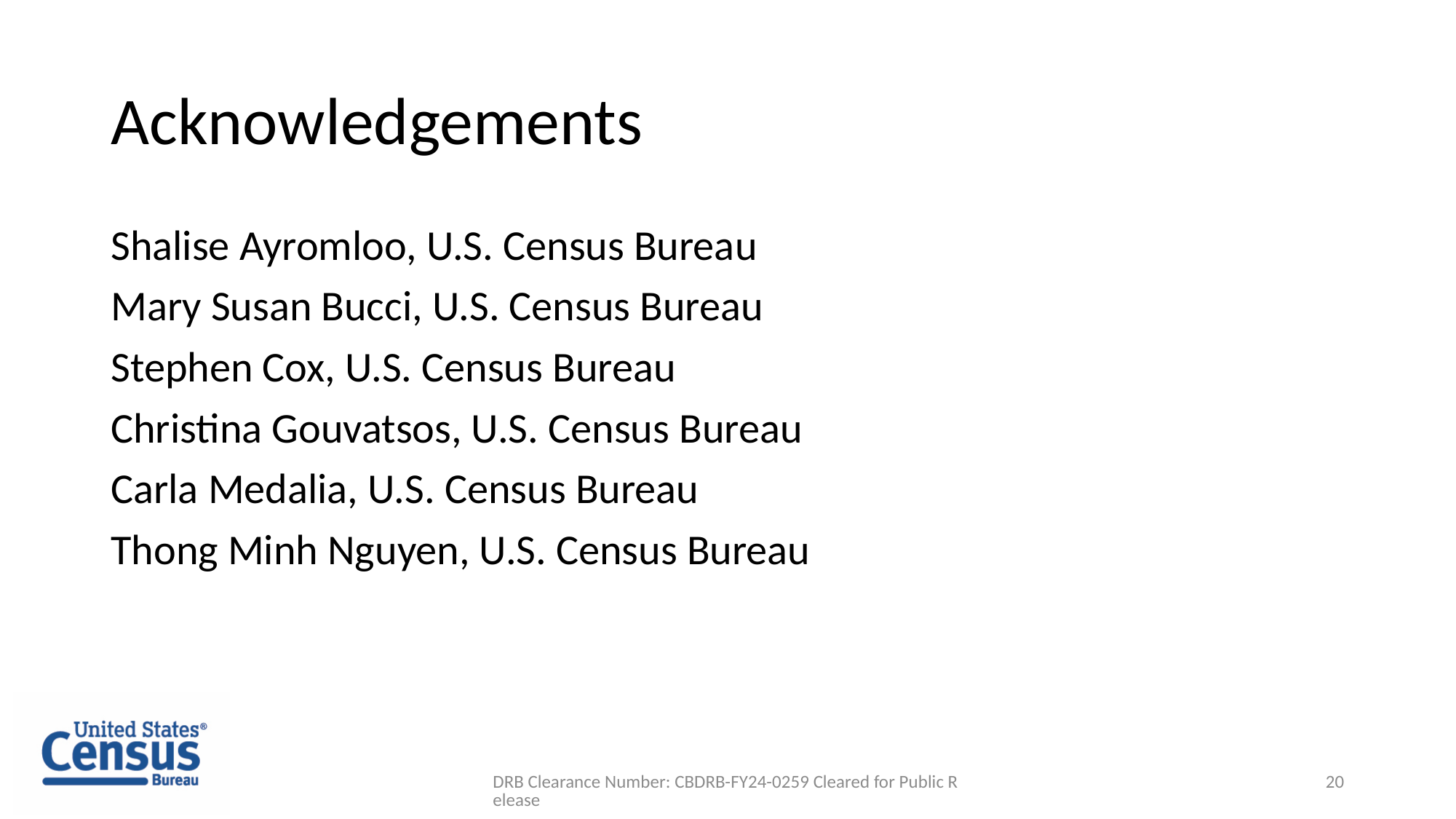

# Acknowledgements
Shalise Ayromloo, U.S. Census Bureau
Mary Susan Bucci, U.S. Census Bureau
Stephen Cox, U.S. Census Bureau
Christina Gouvatsos, U.S. Census Bureau
Carla Medalia, U.S. Census Bureau
Thong Minh Nguyen, U.S. Census Bureau
DRB Clearance Number: CBDRB-FY24-0259 Cleared for Public Release
20